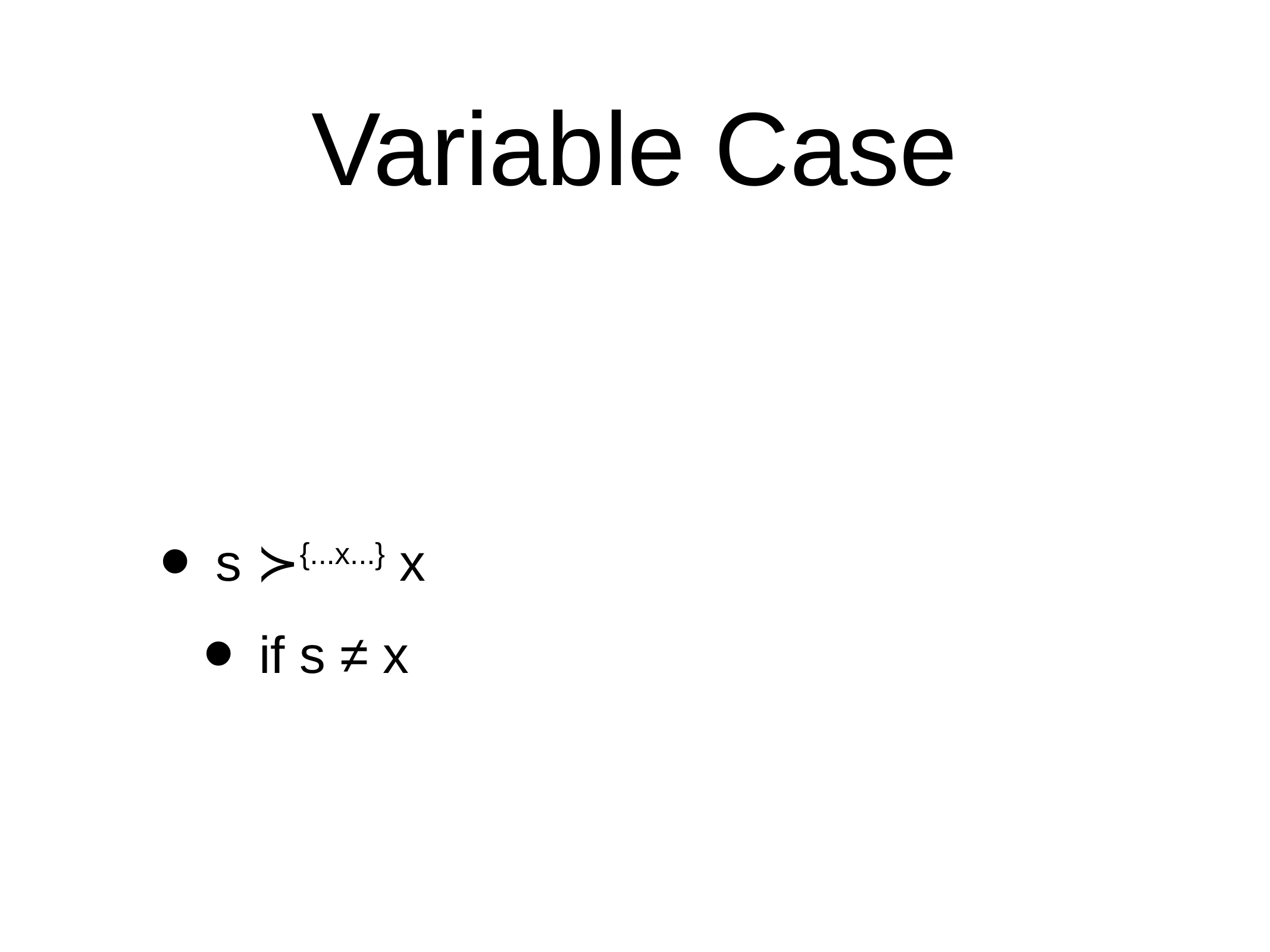

# Variable Case
s ≻{...x...} x
if s ≠ x